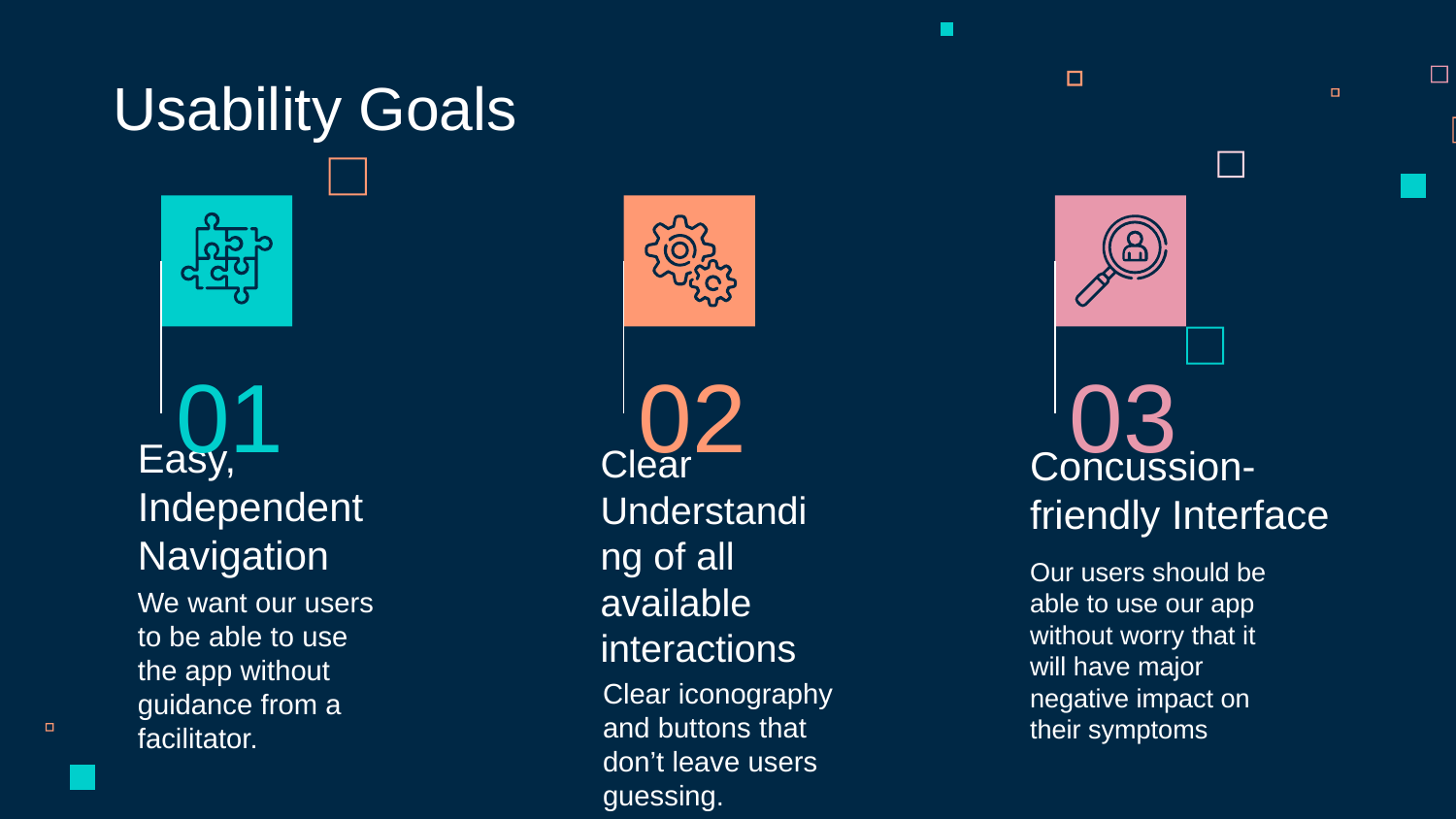

Usability Goals

01
02
03
Concussion-friendly Interface
# Easy, Independent Navigation
Our users should be able to use our app without worry that it will have major negative impact on their symptoms
We want our users to be able to use the app without guidance from a facilitator.
Clear Understanding of all available interactions
Clear iconography and buttons that don’t leave users guessing.